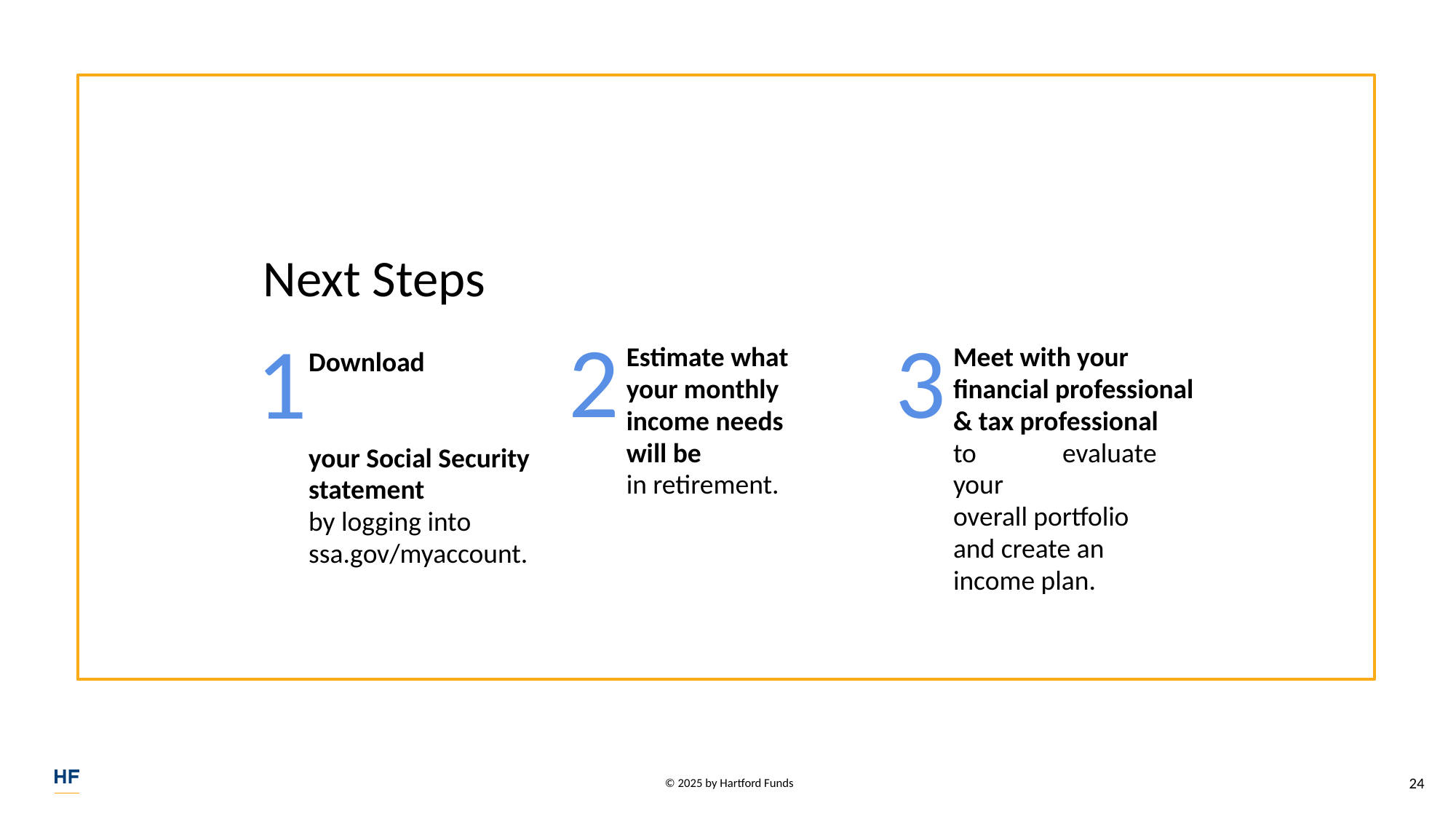

# Next Steps

Next Steps
2
3
1
Estimate what
your monthly
income needs will be
in retirement.
Meet with your financial professional & tax professional
to 	evaluate your
overall portfolio
and create an
income plan.
Download
your Social Security statement
by logging into ssa.gov/myaccount.